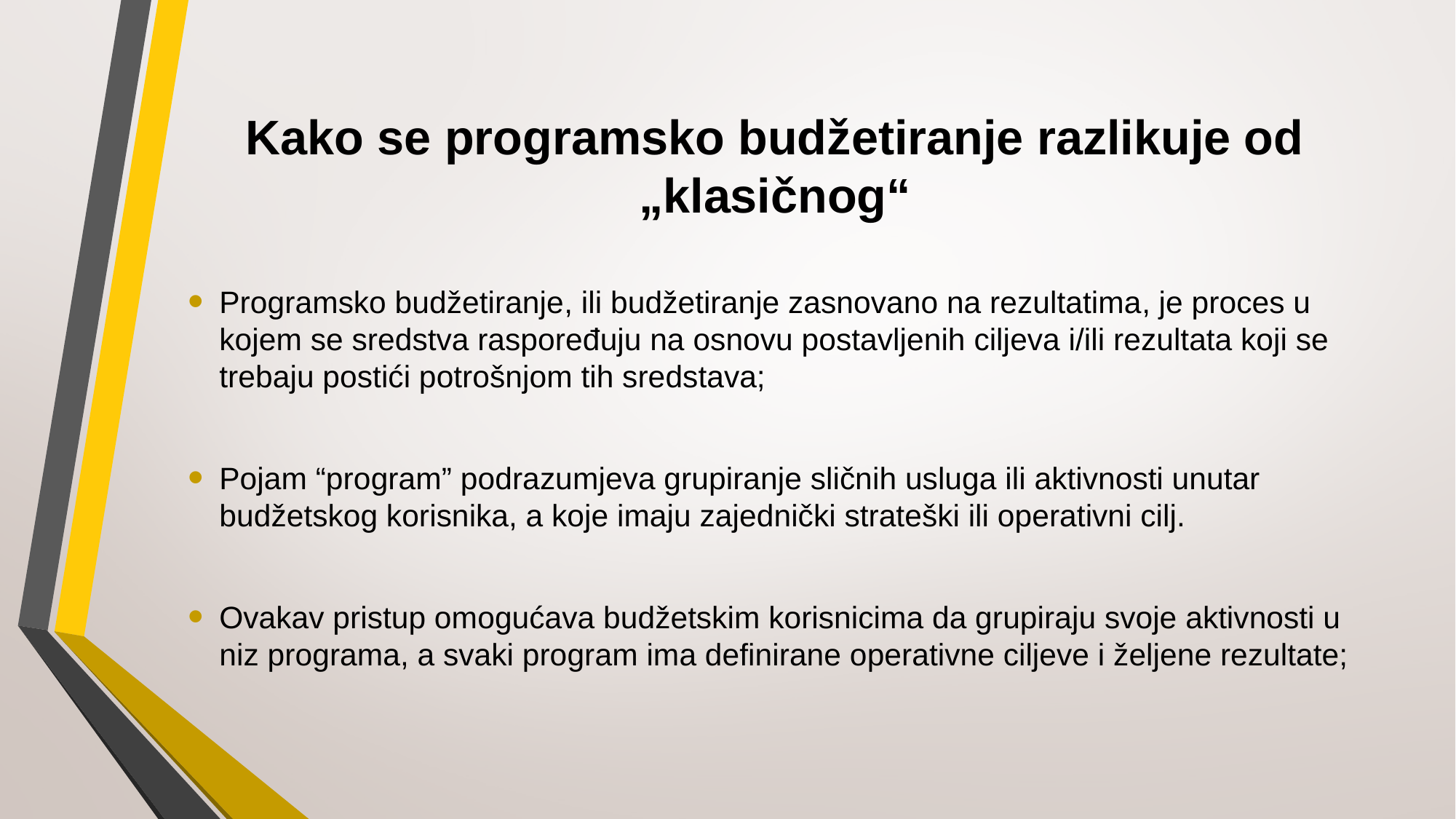

# Kako se programsko budžetiranje razlikuje od „klasičnog“
Programsko budžetiranje, ili budžetiranje zasnovano na rezultatima, je proces u kojem se sredstva raspoređuju na osnovu postavljenih ciljeva i/ili rezultata koji se trebaju postići potrošnjom tih sredstava;

Pojam “program” podrazumjeva grupiranje sličnih usluga ili aktivnosti unutar budžetskog korisnika, a koje imaju zajednički strateški ili operativni cilj.

Ovakav pristup omogućava budžetskim korisnicima da grupiraju svoje aktivnosti u niz programa, a svaki program ima definirane operativne ciljeve i željene rezultate;